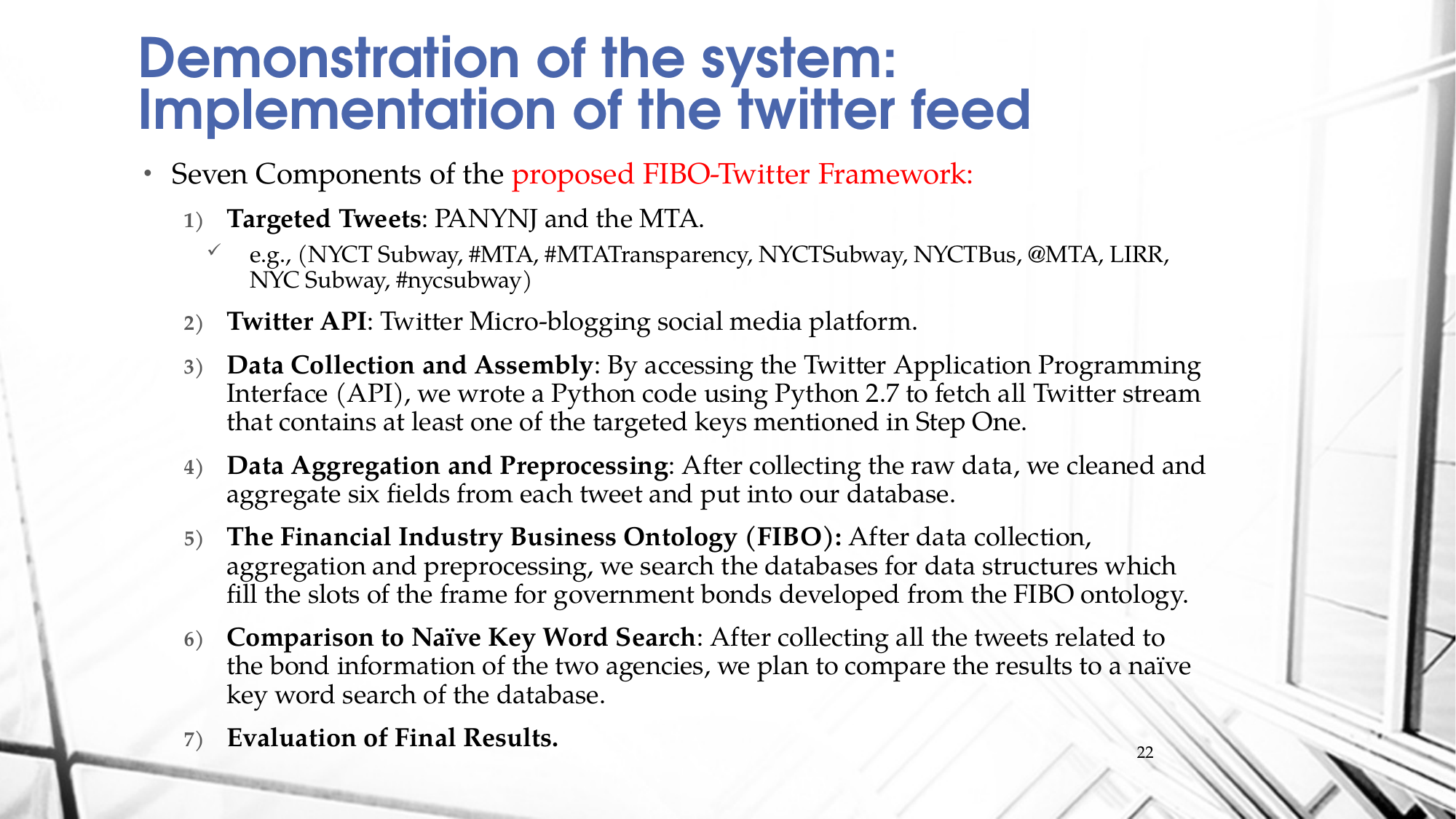

# Demonstration of the system: Implementation of the twitter feed
Seven Components of the proposed FIBO-Twitter Framework:
Targeted Tweets: PANYNJ and the MTA.
e.g., (NYCT Subway, #MTA, #MTATransparency, NYCTSubway, NYCTBus, @MTA, LIRR, NYC Subway, #nycsubway)
Twitter API: Twitter Micro-blogging social media platform.
Data Collection and Assembly: By accessing the Twitter Application Programming Interface (API), we wrote a Python code using Python 2.7 to fetch all Twitter stream that contains at least one of the targeted keys mentioned in Step One.
Data Aggregation and Preprocessing: After collecting the raw data, we cleaned and aggregate six fields from each tweet and put into our database.
The Financial Industry Business Ontology (FIBO): After data collection, aggregation and preprocessing, we search the databases for data structures which fill the slots of the frame for government bonds developed from the FIBO ontology.
Comparison to Naïve Key Word Search: After collecting all the tweets related to the bond information of the two agencies, we plan to compare the results to a naïve key word search of the database.
Evaluation of Final Results.

22